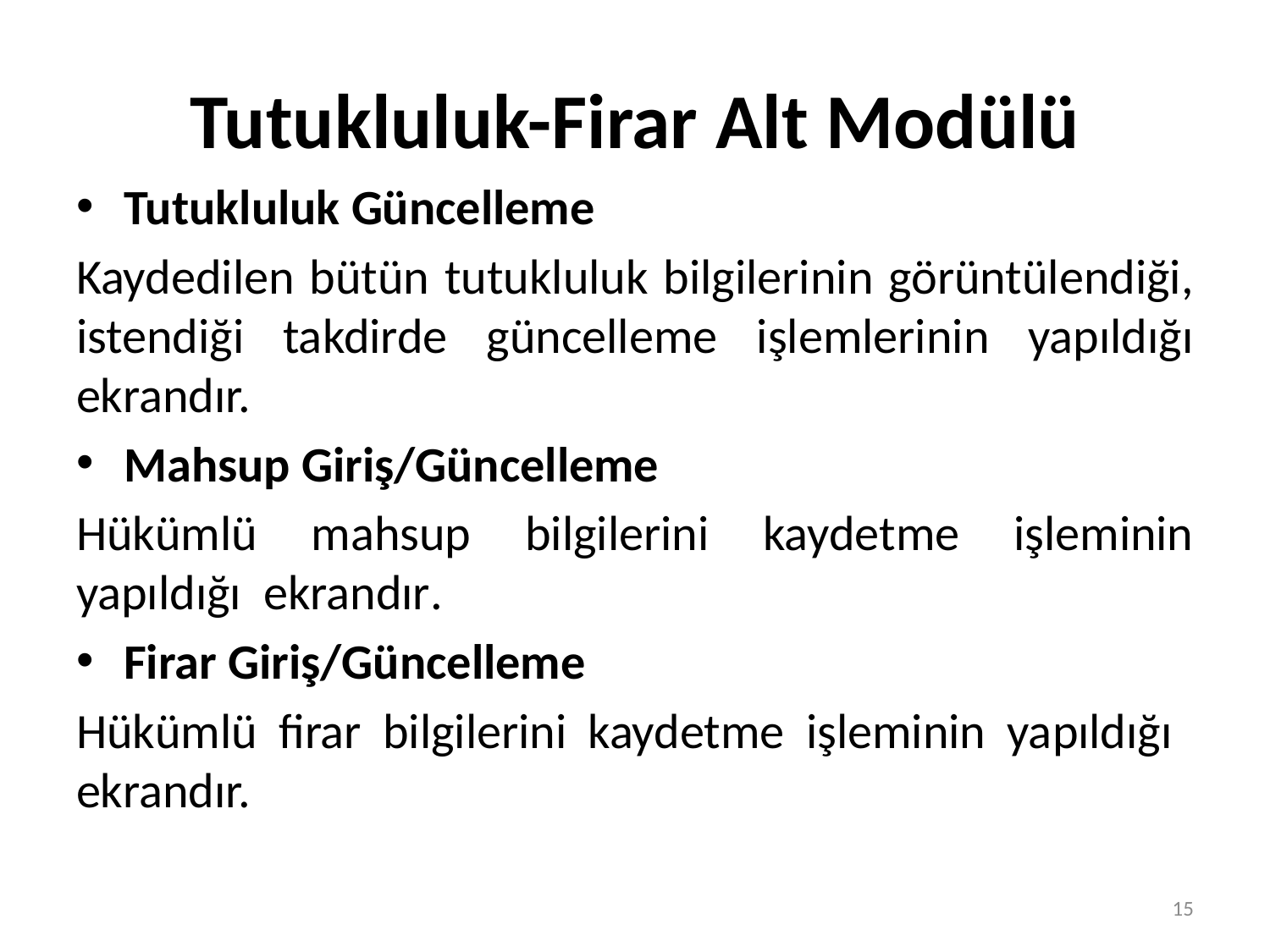

# Tutukluluk-Firar Alt Modülü
Tutukluluk Güncelleme
Kaydedilen bütün tutukluluk bilgilerinin görüntülendiği, istendiği takdirde güncelleme işlemlerinin yapıldığı ekrandır.
Mahsup Giriş/Güncelleme
Hükümlü mahsup bilgilerini kaydetme işleminin yapıldığı  ekrandır.
Firar Giriş/Güncelleme
Hükümlü firar bilgilerini kaydetme işleminin yapıldığı  ekrandır.

15